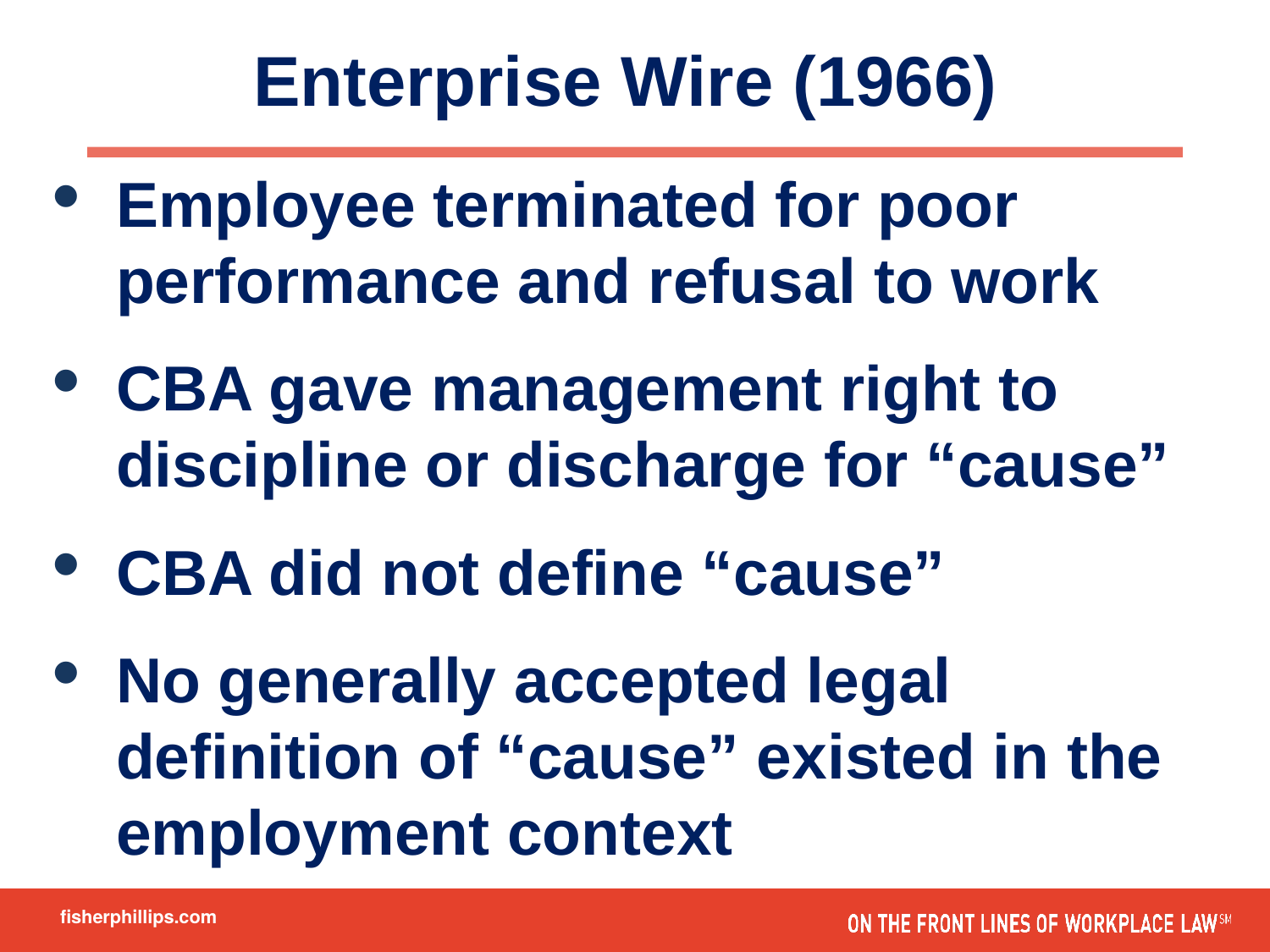

# Enterprise Wire (1966)
Employee terminated for poor performance and refusal to work
CBA gave management right to discipline or discharge for “cause”
CBA did not define “cause”
No generally accepted legal definition of “cause” existed in the employment context